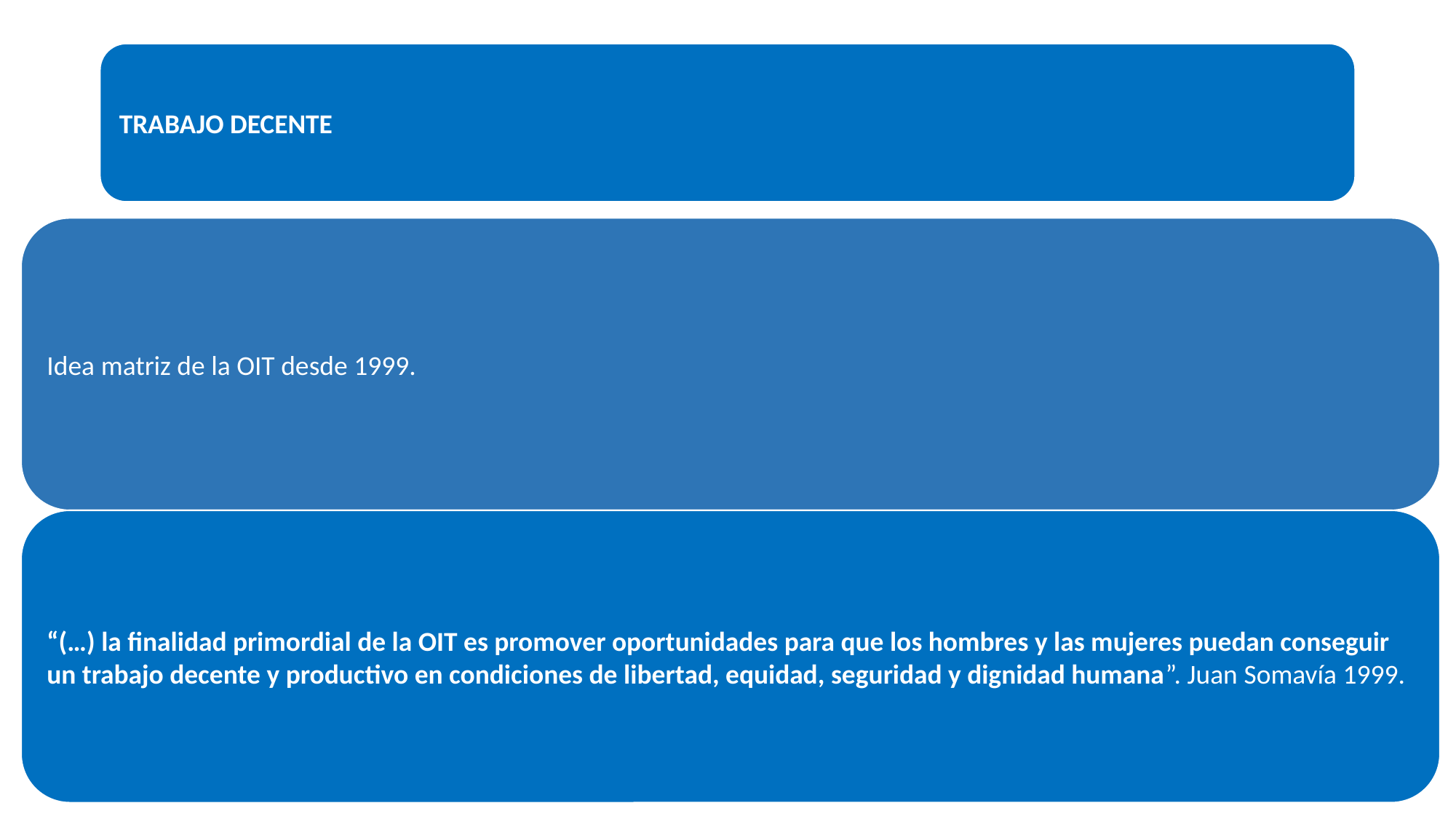

TRABAJO DECENTE
Idea matriz de la OIT desde 1999.
“(…) la finalidad primordial de la OIT es promover oportunidades para que los hombres y las mujeres puedan conseguir un trabajo decente y productivo en condiciones de libertad, equidad, seguridad y dignidad humana”. Juan Somavía 1999.
2